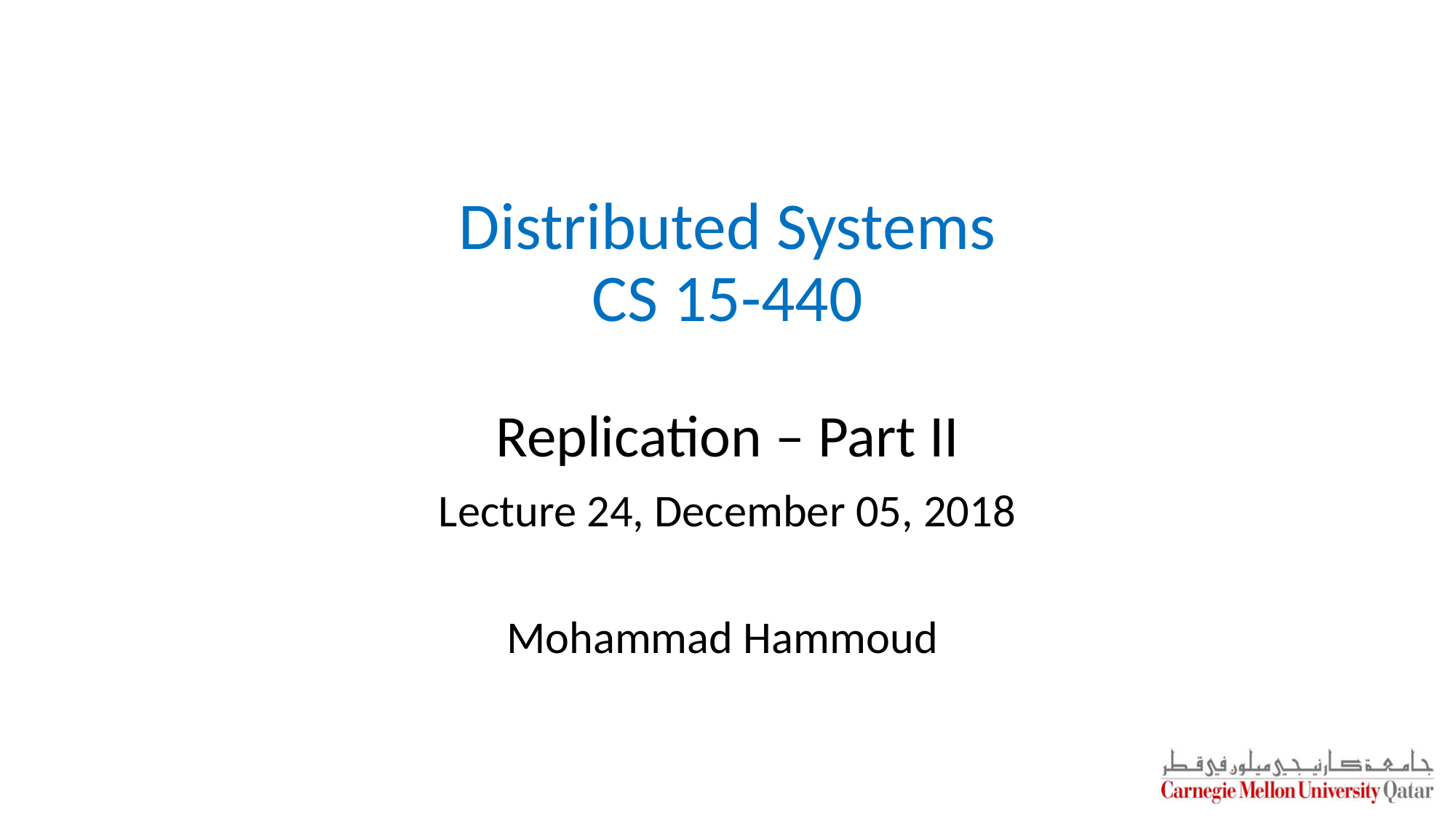

Distributed Systems
CS 15-440
Replication – Part II
Lecture 24, December 05, 2018

Mohammad Hammoud